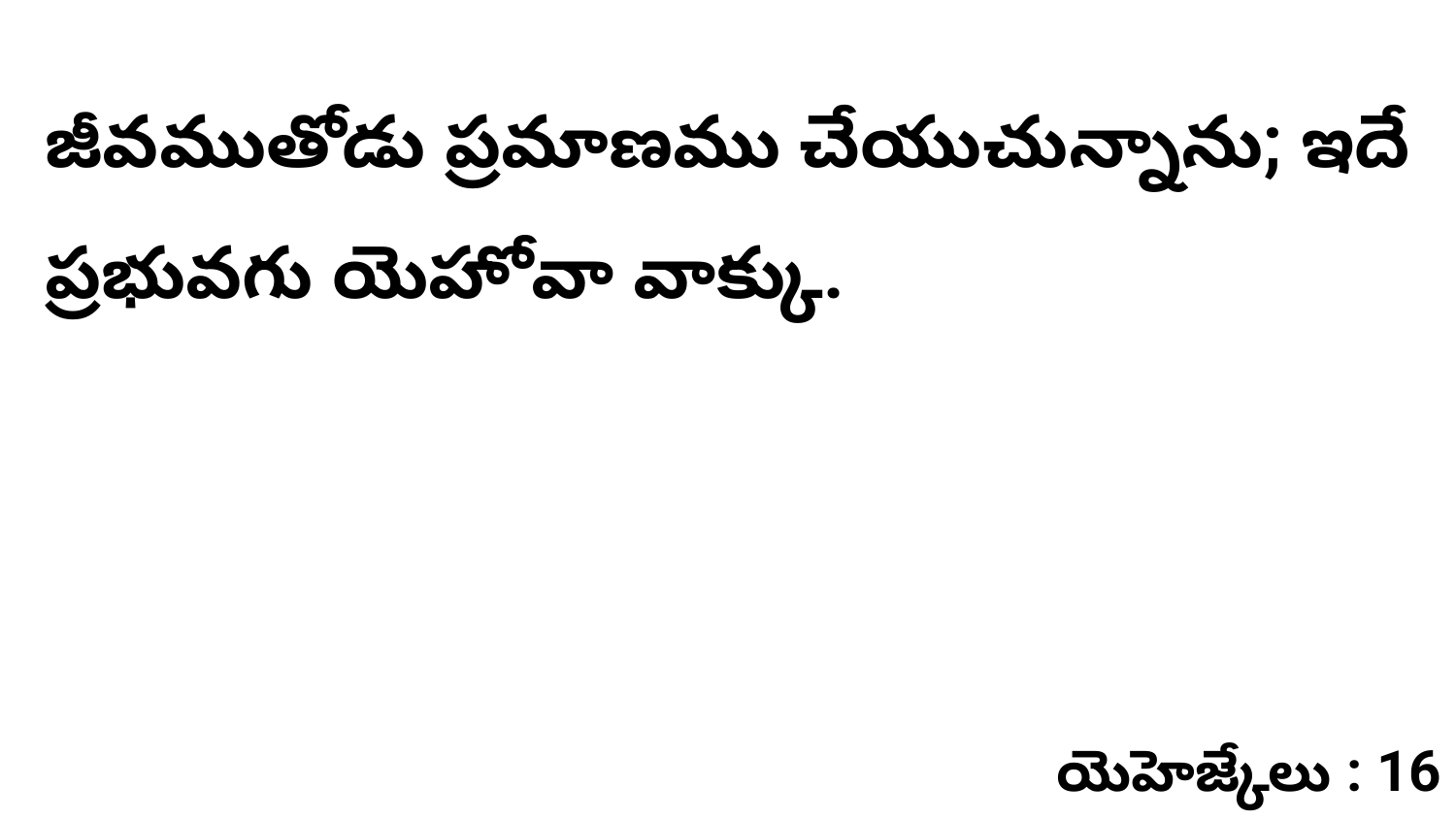

జీవముతోడు ప్రమాణము చేయుచున్నాను; ఇదే ప్రభువగు యెహోవా వాక్కు.
యెహెజ్కేలు : 16